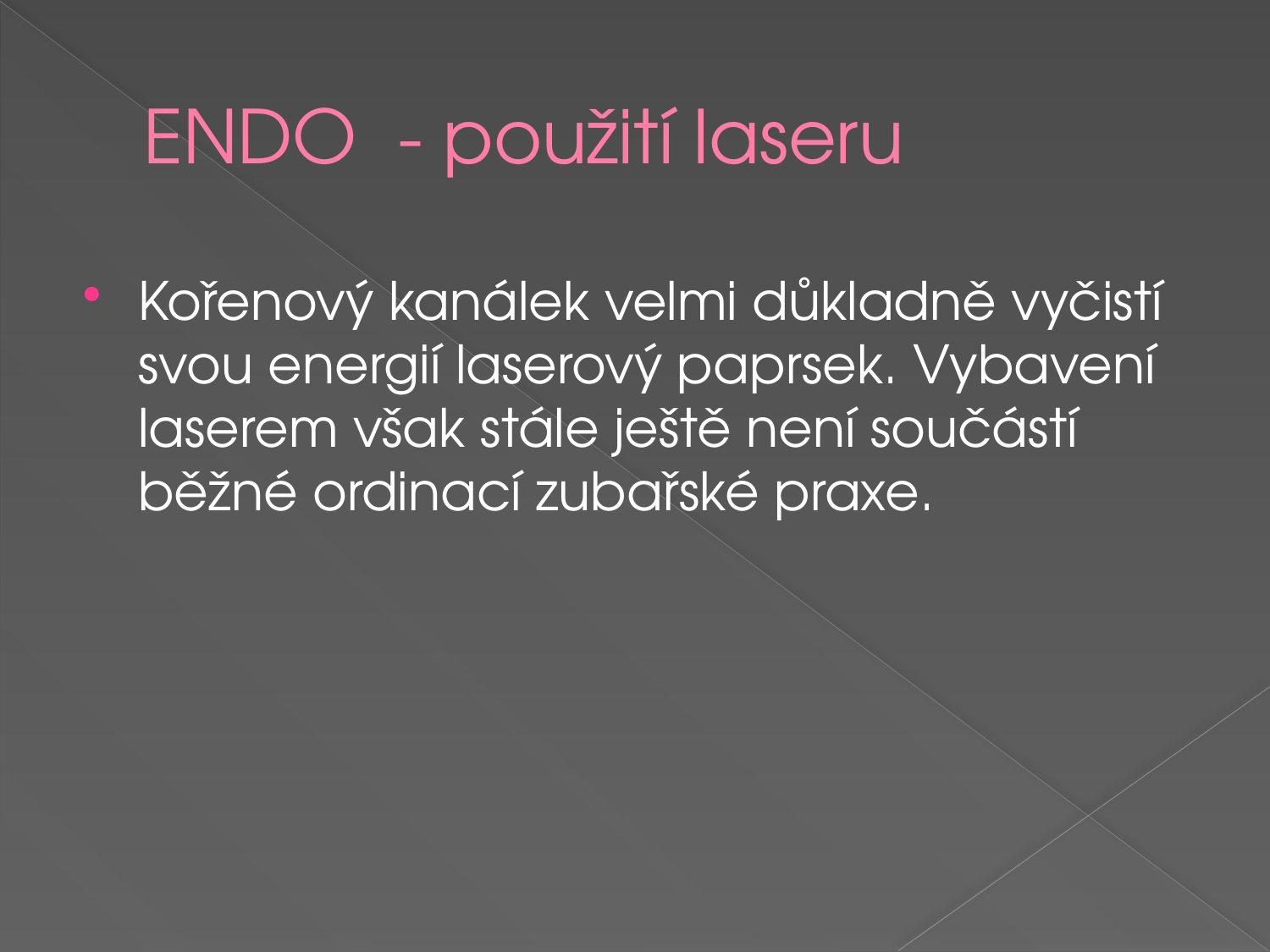

# ENDO  - použití laseru
Kořenový kanálek velmi důkladně vyčistí svou energií laserový paprsek. Vybavení laserem však stále ještě není součástí běžné ordinací zubařské praxe.